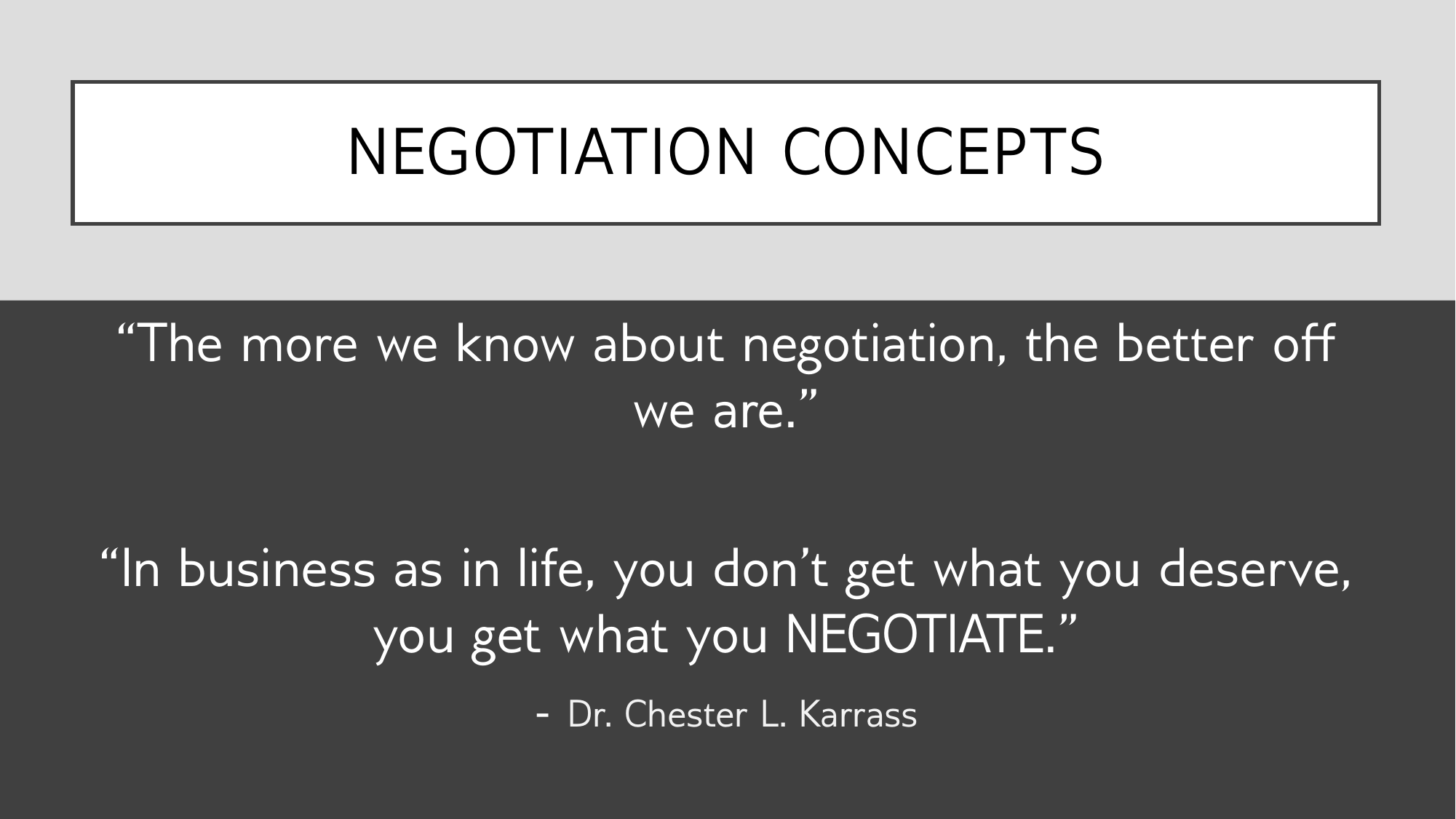

# Negotiation Concepts
“The more we know about negotiation, the better off we are.”

“In business as in life, you don’t get what you deserve, you get what you NEGOTIATE.”
- Dr. Chester L. Karrass